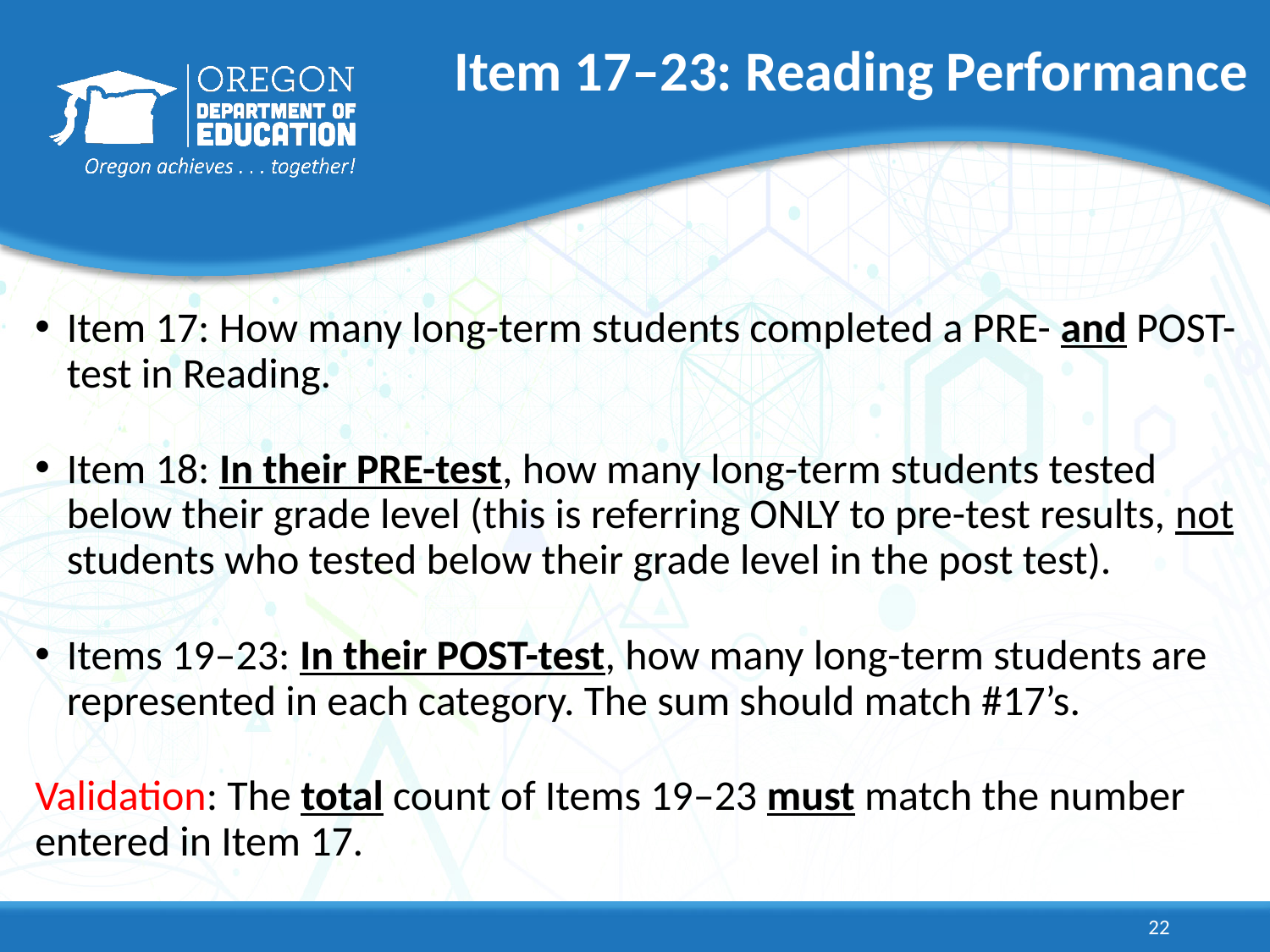

# Item 17–23: Reading Performance
Item 17: How many long-term students completed a PRE- and POST- test in Reading.
Item 18: In their PRE-test, how many long-term students tested below their grade level (this is referring ONLY to pre-test results, not students who tested below their grade level in the post test).
Items 19–23: In their POST-test, how many long-term students are represented in each category. The sum should match #17’s.
Validation: The total count of Items 19–23 must match the number entered in Item 17.
22